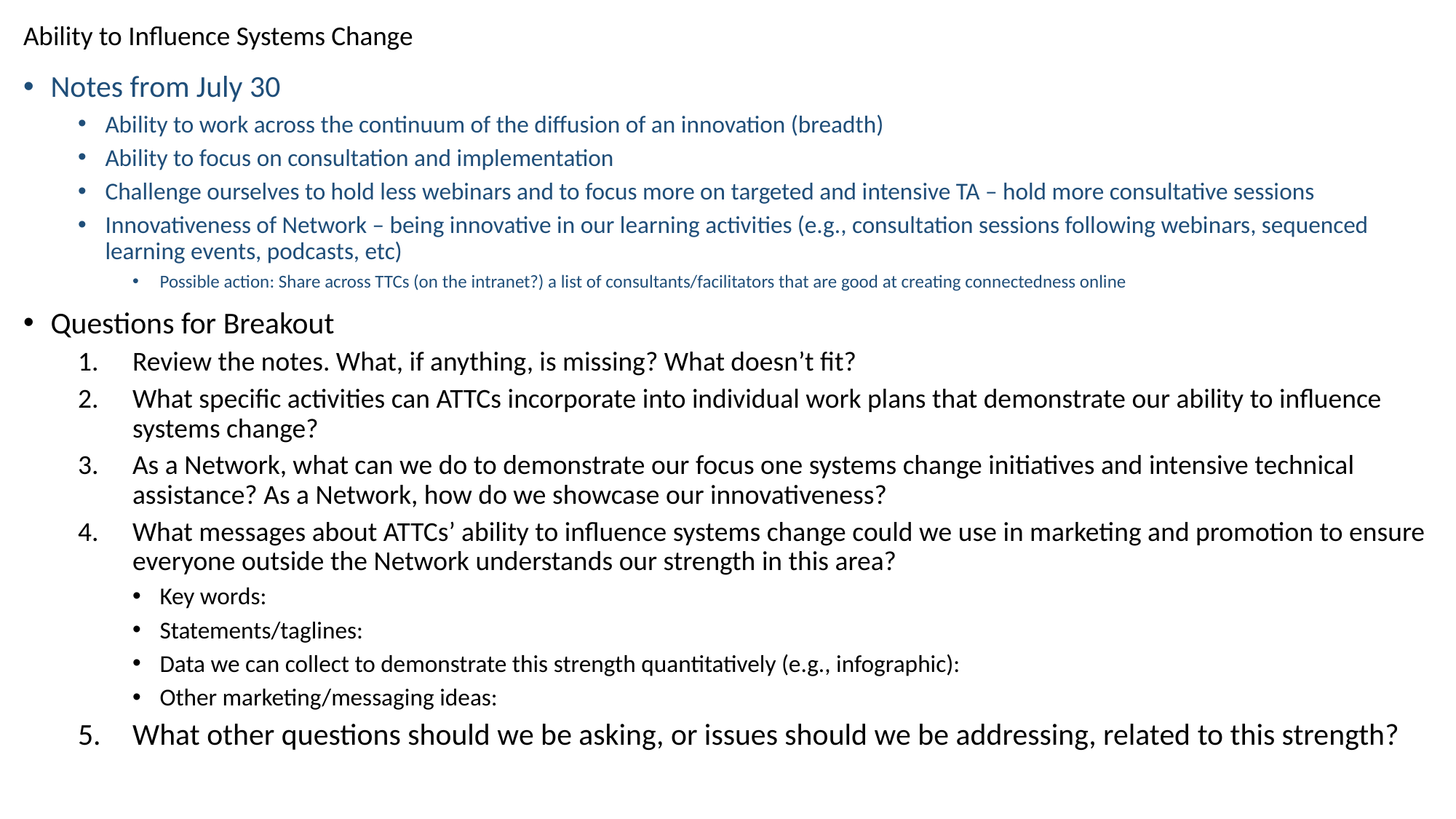

# Ability to Influence Systems Change
Notes from July 30
Ability to work across the continuum of the diffusion of an innovation (breadth)
Ability to focus on consultation and implementation
Challenge ourselves to hold less webinars and to focus more on targeted and intensive TA – hold more consultative sessions
Innovativeness of Network – being innovative in our learning activities (e.g., consultation sessions following webinars, sequenced learning events, podcasts, etc)
Possible action: Share across TTCs (on the intranet?) a list of consultants/facilitators that are good at creating connectedness online
Questions for Breakout
Review the notes. What, if anything, is missing? What doesn’t fit?
What specific activities can ATTCs incorporate into individual work plans that demonstrate our ability to influence systems change?
As a Network, what can we do to demonstrate our focus one systems change initiatives and intensive technical assistance? As a Network, how do we showcase our innovativeness?
What messages about ATTCs’ ability to influence systems change could we use in marketing and promotion to ensure everyone outside the Network understands our strength in this area?
Key words:
Statements/taglines:
Data we can collect to demonstrate this strength quantitatively (e.g., infographic):
Other marketing/messaging ideas:
What other questions should we be asking, or issues should we be addressing, related to this strength?